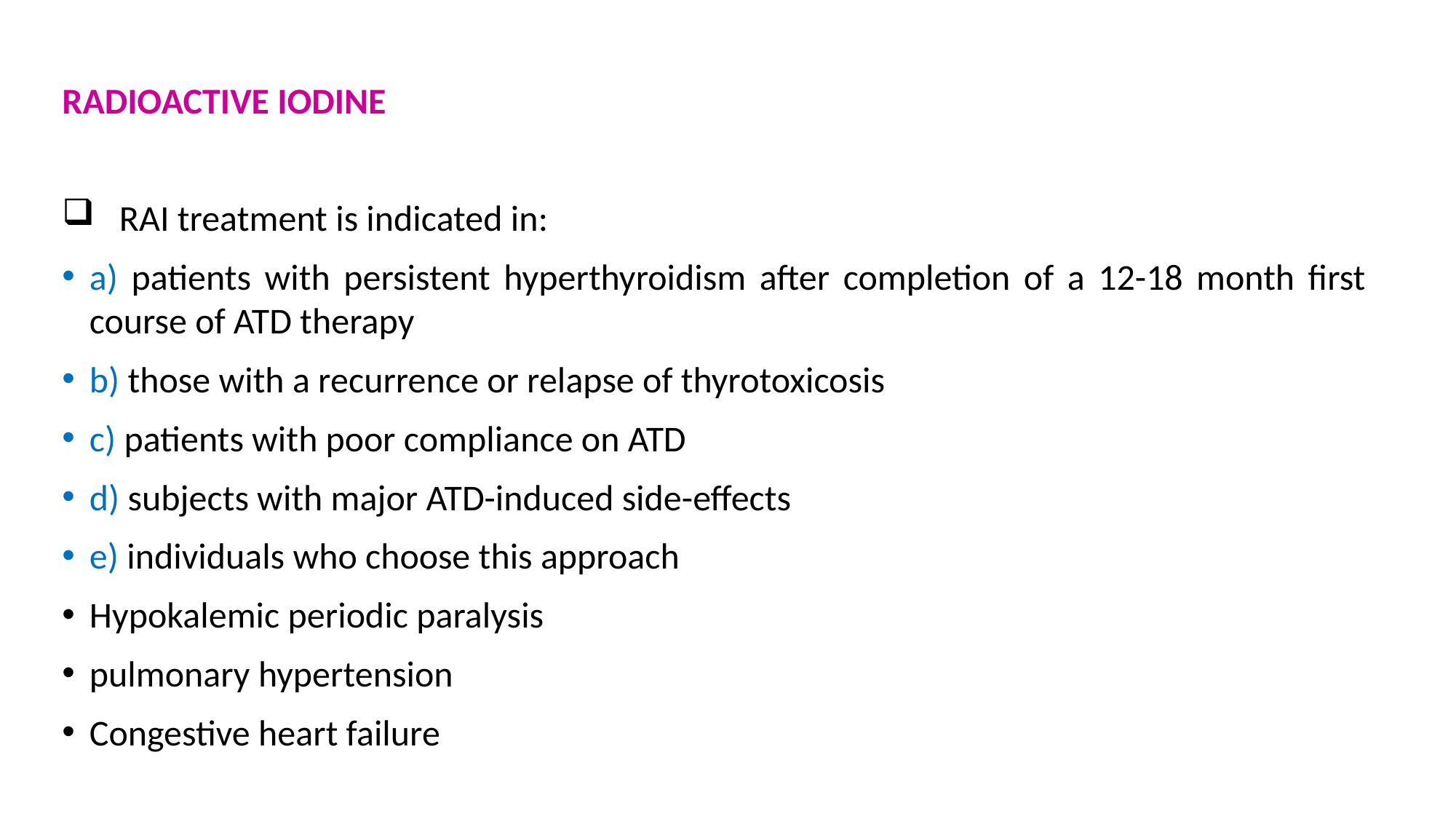

RADIOACTIVE IODINE

   RAI treatment is indicated in:
a) patients with persistent hyperthyroidism after completion of a 12-18 month first  course of ATD therapy
b) those with a recurrence or relapse of thyrotoxicosis
c) patients with poor compliance on ATD
d) subjects with major ATD-induced side-effects
e) individuals who choose this approach
Hypokalemic periodic paralysis
pulmonary hypertension
Congestive heart failure